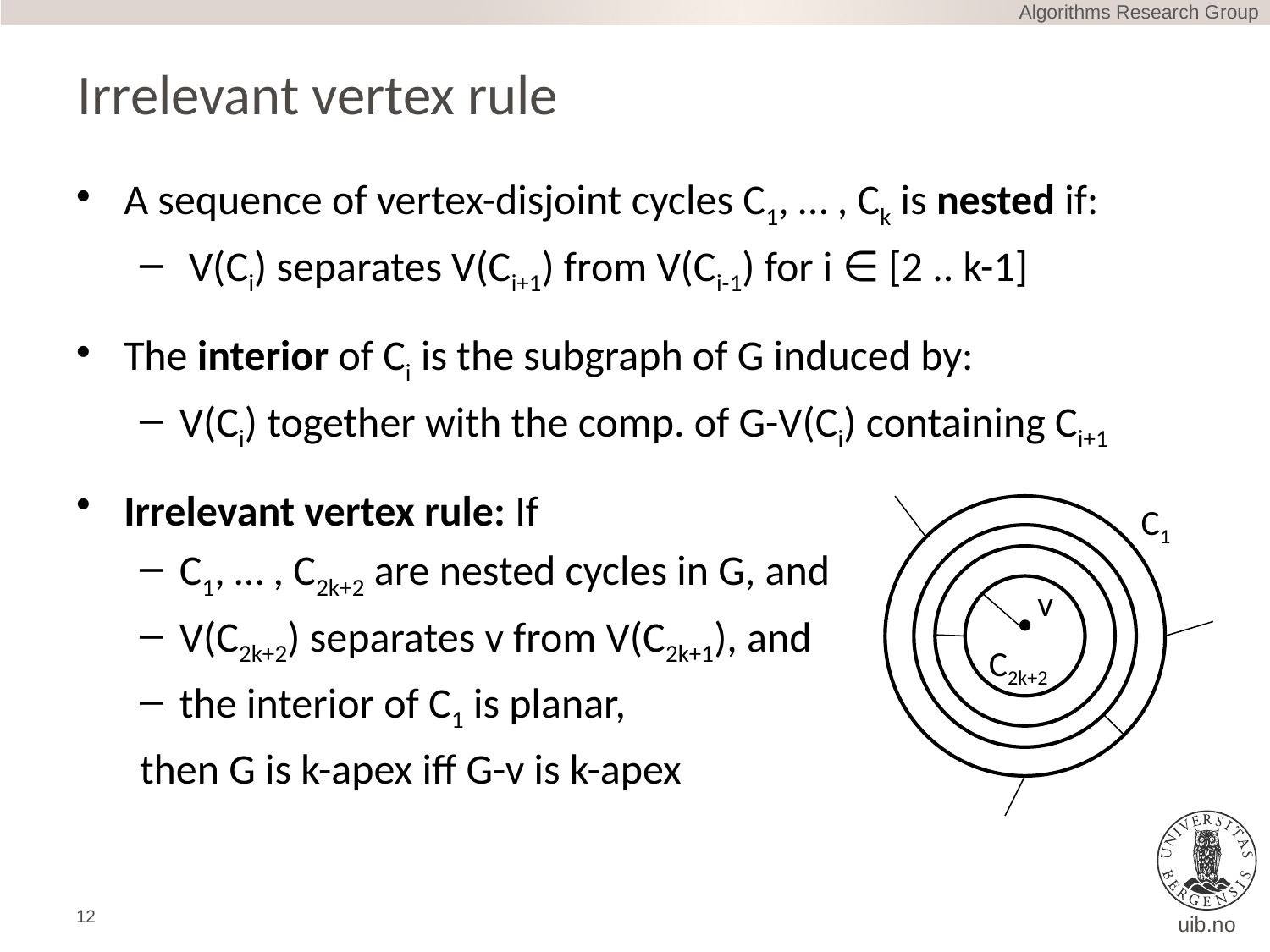

Algorithms Research Group
# Irrelevant vertex rule
A sequence of vertex-disjoint cycles C1, … , Ck is nested if:
 V(Ci) separates V(Ci+1) from V(Ci-1) for i ∈ [2 .. k-1]
The interior of Ci is the subgraph of G induced by:
V(Ci) together with the comp. of G-V(Ci) containing Ci+1
Irrelevant vertex rule: If
C1, … , C2k+2 are nested cycles in G, and
V(C2k+2) separates v from V(C2k+1), and
the interior of C1 is planar,
then G is k-apex iff G-v is k-apex
C1

C2k+2
v

12